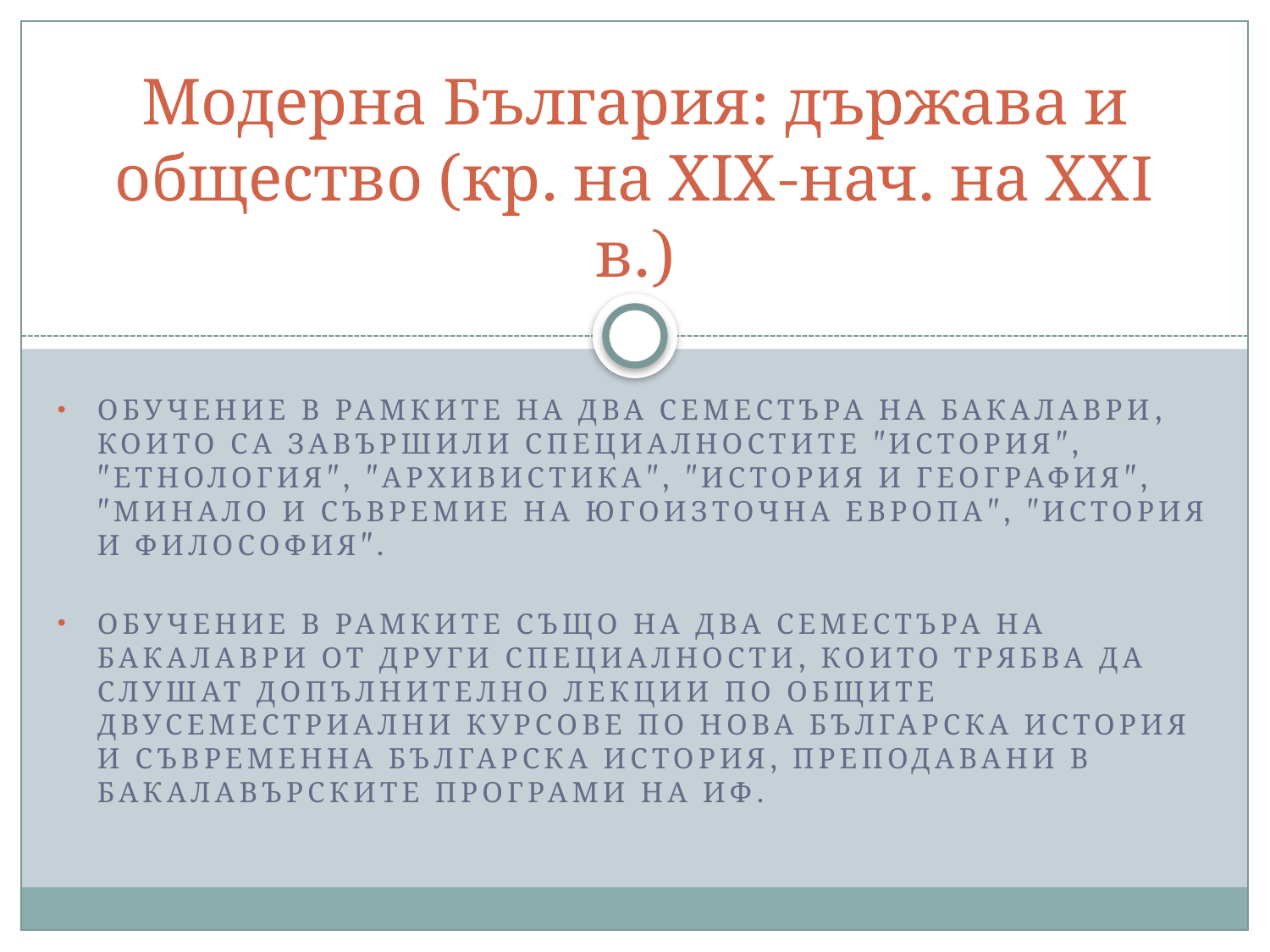

# Модерна България: държава и общество (кр. на ХІХ-нач. на ХХI в.)
Обучение в рамките на два семестъра на бакалаври, които са завършили специалностите "История", "Етнология", "Архивистика", "История и география", "Минало и съвремие на Югоизточна Европа", "История и философия".

Обучение в рамките също на два семестъра на бакалаври от други специалности, които трябва да слушат допълнително лекции по общите двусеместриални курсове по Нова българска история и Съвременна българска история, преподавани в бакалавърските програми на ИФ.